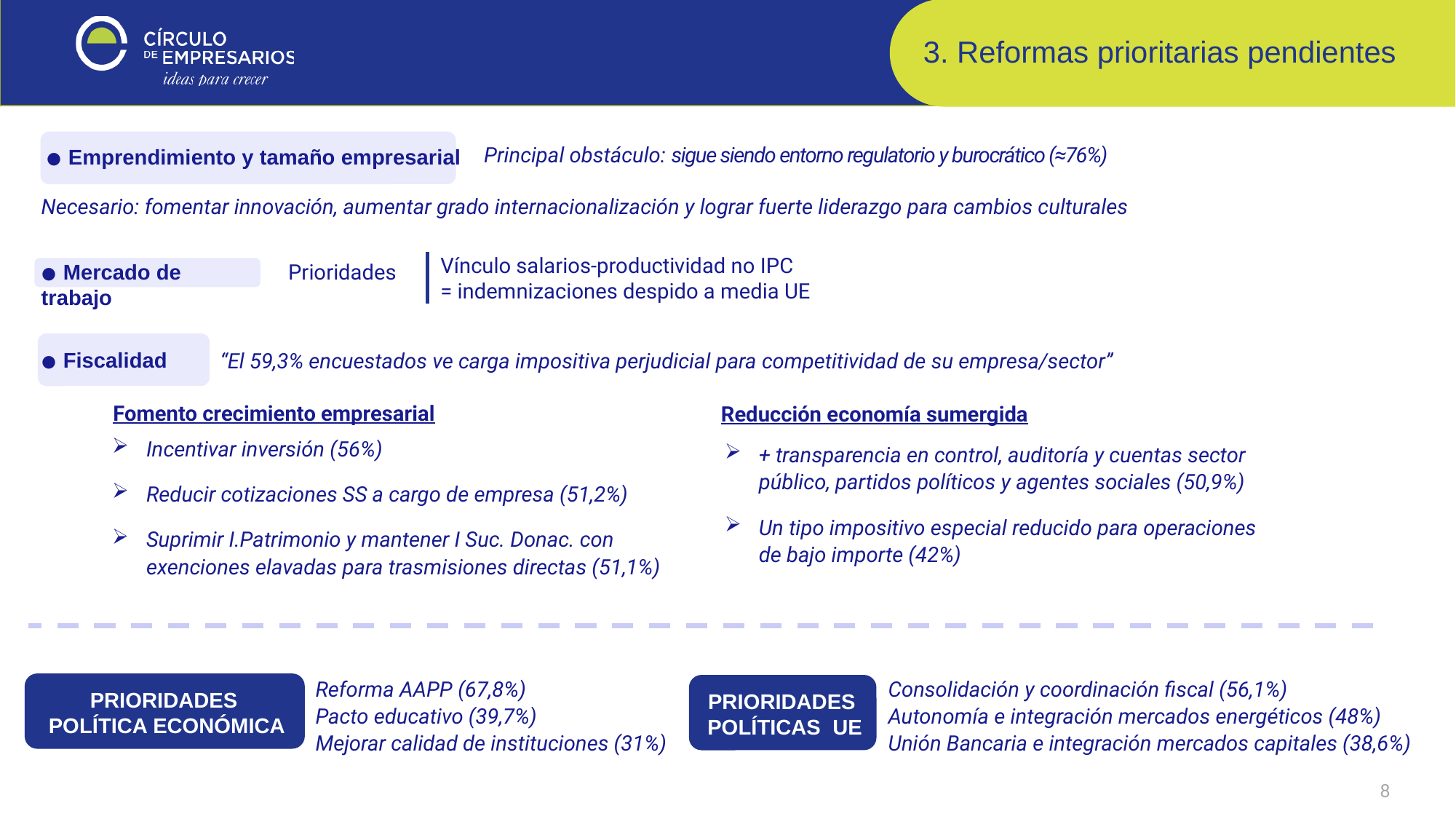

3. Reformas prioritarias pendientes

● Emprendimiento y tamaño empresarial
Principal obstáculo: sigue siendo entorno regulatorio y burocrático (≈76%)
Necesario: fomentar innovación, aumentar grado internacionalización y lograr fuerte liderazgo para cambios culturales
Vínculo salarios-productividad no IPC
= indemnizaciones despido a media UE
● Mercado de trabajo

Prioridades

● Fiscalidad
“El 59,3% encuestados ve carga impositiva perjudicial para competitividad de su empresa/sector”
Fomento crecimiento empresarial
Reducción economía sumergida
Incentivar inversión (56%)
Reducir cotizaciones SS a cargo de empresa (51,2%)
Suprimir I.Patrimonio y mantener I Suc. Donac. con exenciones elavadas para trasmisiones directas (51,1%)
+ transparencia en control, auditoría y cuentas sector público, partidos políticos y agentes sociales (50,9%)
Un tipo impositivo especial reducido para operaciones de bajo importe (42%)
Consolidación y coordinación fiscal (56,1%)
Autonomía e integración mercados energéticos (48%)
Unión Bancaria e integración mercados capitales (38,6%)

PRIORIDADES
POLÍTICAS  UE
Reforma AAPP (67,8%)
Pacto educativo (39,7%)
Mejorar calidad de instituciones (31%)

PRIORIDADES
POLÍTICA ECONÓMICA
8